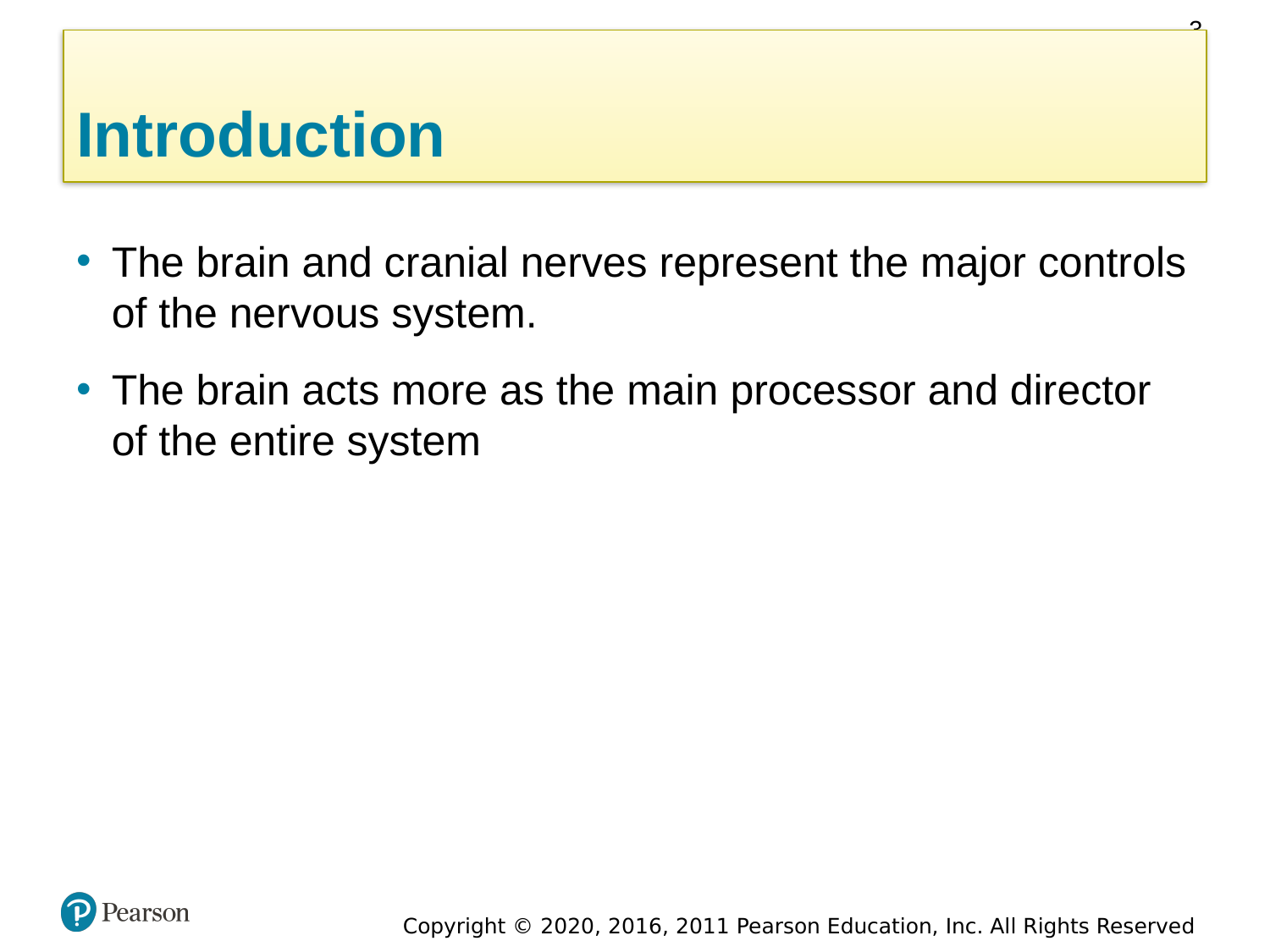

3
# Introduction
The brain and cranial nerves represent the major controls of the nervous system.
The brain acts more as the main processor and director of the entire system